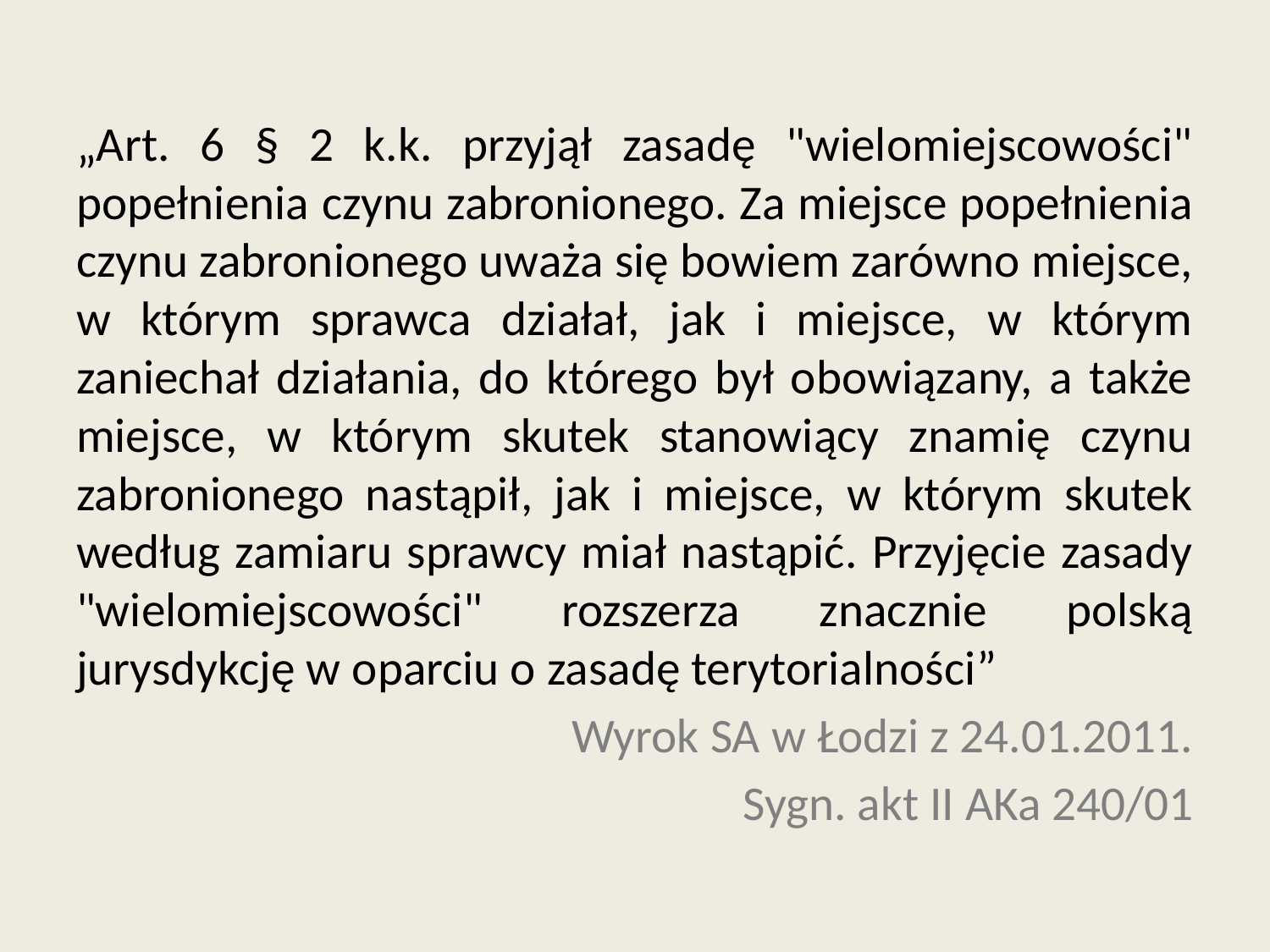

„Art. 6 § 2 k.k. przyjął zasadę "wielomiejscowości" popełnienia czynu zabronionego. Za miejsce popełnienia czynu zabronionego uważa się bowiem zarówno miejsce, w którym sprawca działał, jak i miejsce, w którym zaniechał działania, do którego był obowiązany, a także miejsce, w którym skutek stanowiący znamię czynu zabronionego nastąpił, jak i miejsce, w którym skutek według zamiaru sprawcy miał nastąpić. Przyjęcie zasady "wielomiejscowości" rozszerza znacznie polską jurysdykcję w oparciu o zasadę terytorialności”
Wyrok SA w Łodzi z 24.01.2011.
Sygn. akt II AKa 240/01